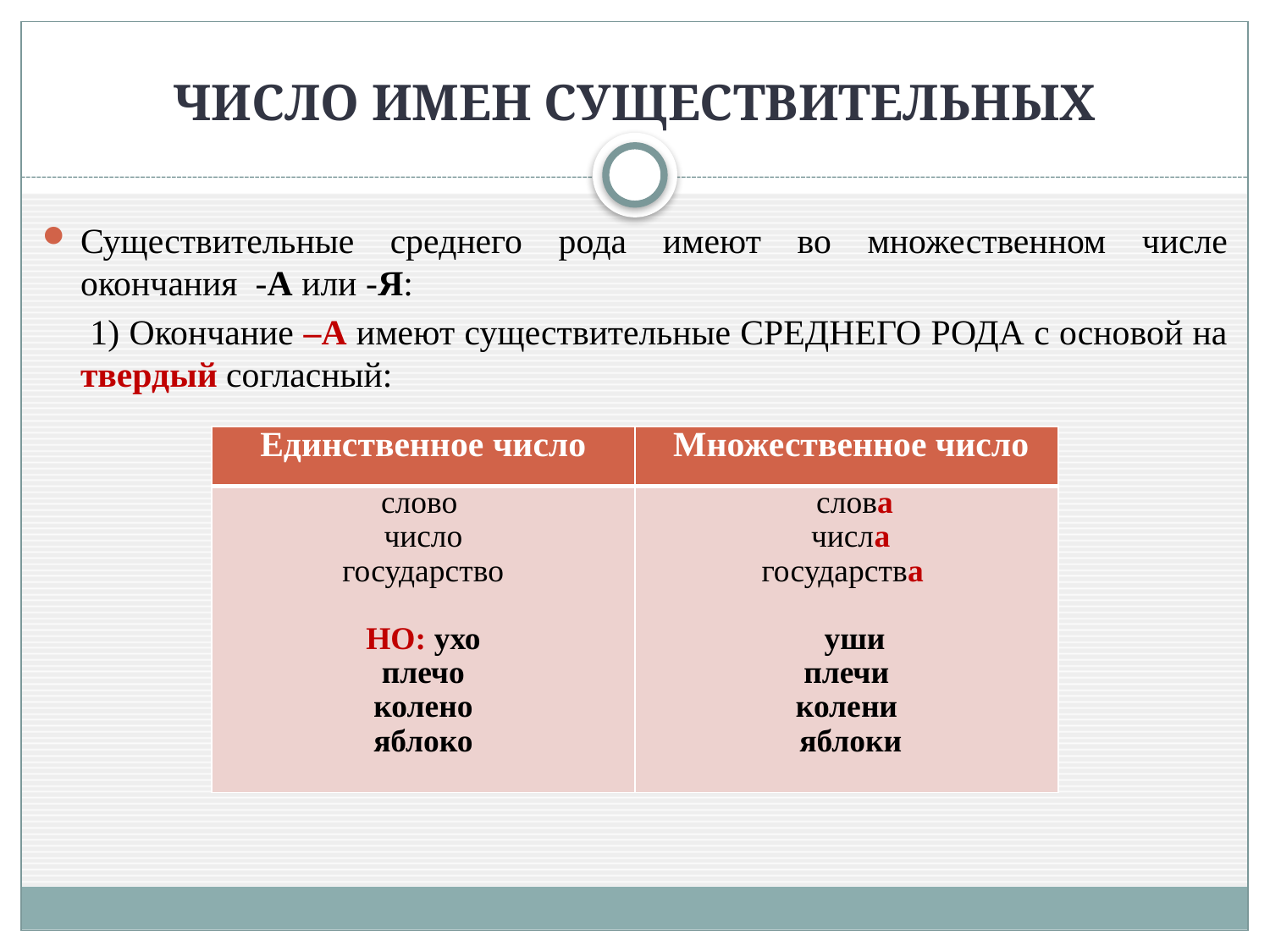

# ЧИСЛО ИМЕН СУЩЕСТВИТЕЛЬНЫХ
Существительные среднего рода имеют во множественном числе окончания  -А или -Я:
     1) Окончание –А имеют существительные СРЕДНЕГО РОДА с основой на твердый согласный:

| Единственное число | Множественное число |
| --- | --- |
| слово число государство НО: ухо плечо колено яблоко | слова числа государства уши плечи колени яблоки |